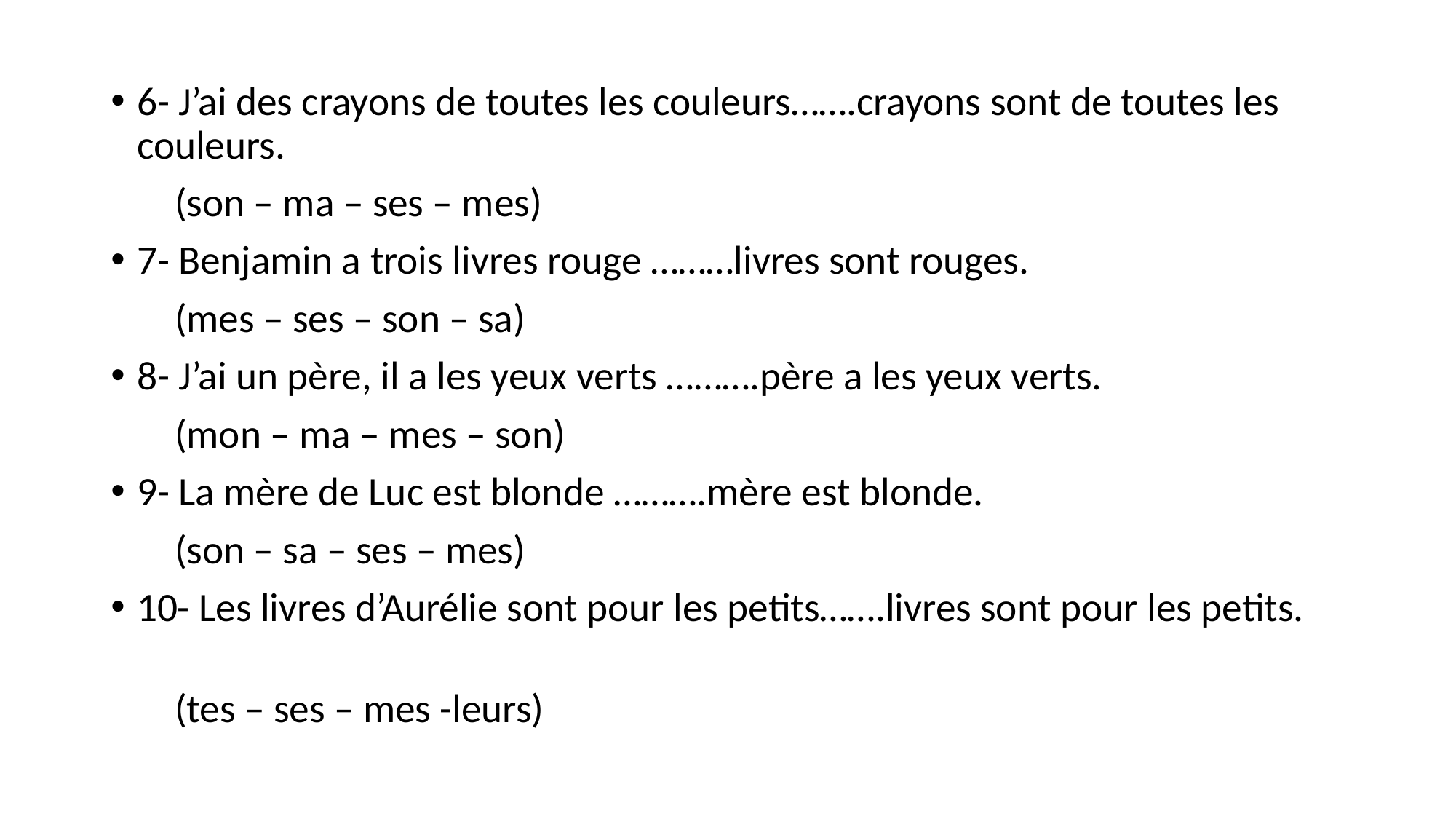

6- J’ai des crayons de toutes les couleurs…….crayons sont de toutes les couleurs.
       (son – ma – ses – mes)
7- Benjamin a trois livres rouge ………livres sont rouges.
       (mes – ses – son – sa)
8- J’ai un père, il a les yeux verts ……….père a les yeux verts.
       (mon – ma – mes – son)
9- La mère de Luc est blonde ……….mère est blonde.
       (son – sa – ses – mes)
10- Les livres d’Aurélie sont pour les petits…….livres sont pour les petits.
       (tes – ses – mes -leurs)